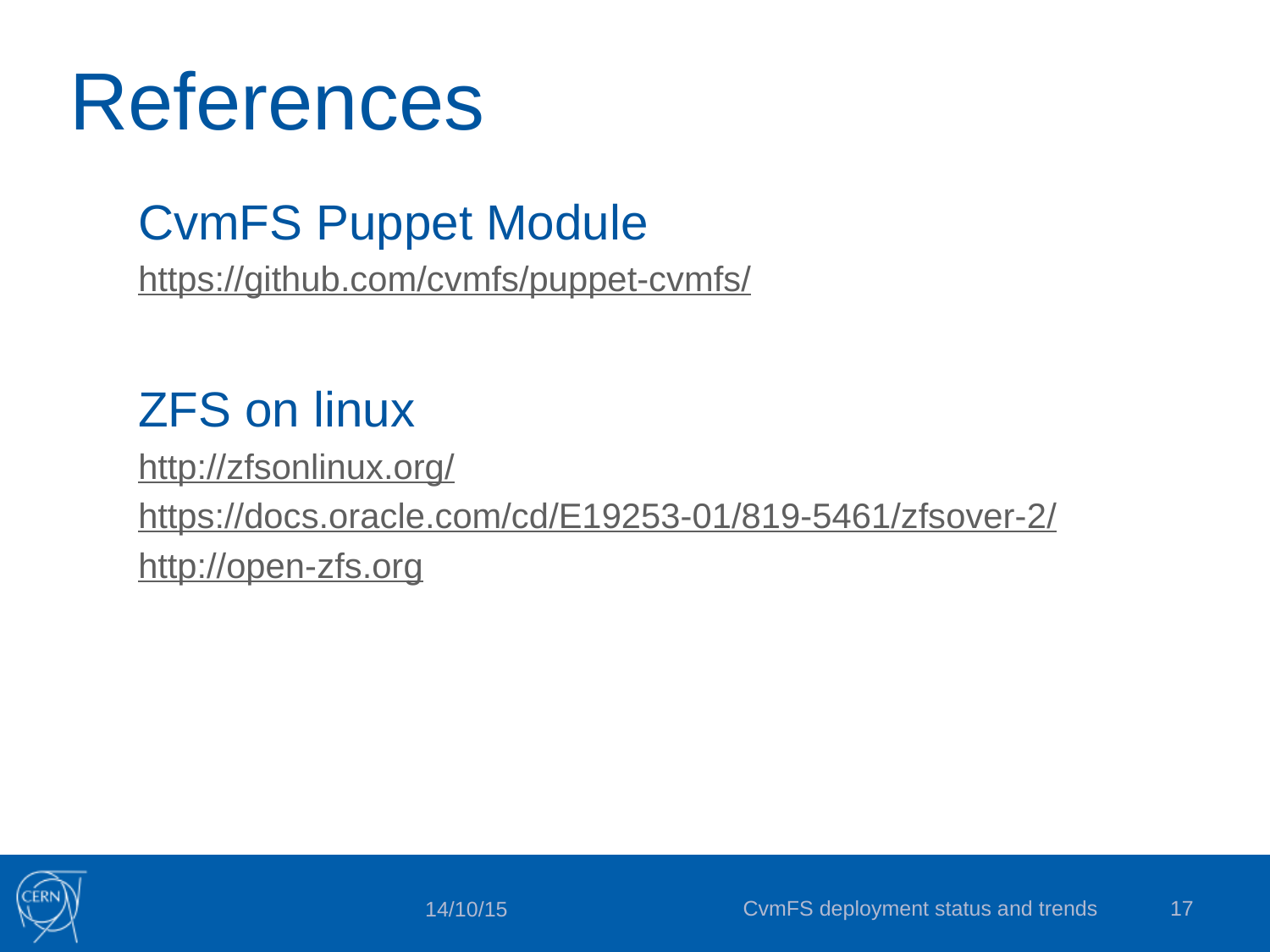

# References
CvmFS Puppet Module
https://github.com/cvmfs/puppet-cvmfs/

ZFS on linux
http://zfsonlinux.org/
https://docs.oracle.com/cd/E19253-01/819-5461/zfsover-2/
http://open-zfs.org

CvmFS deployment status and trends
17
14/10/15